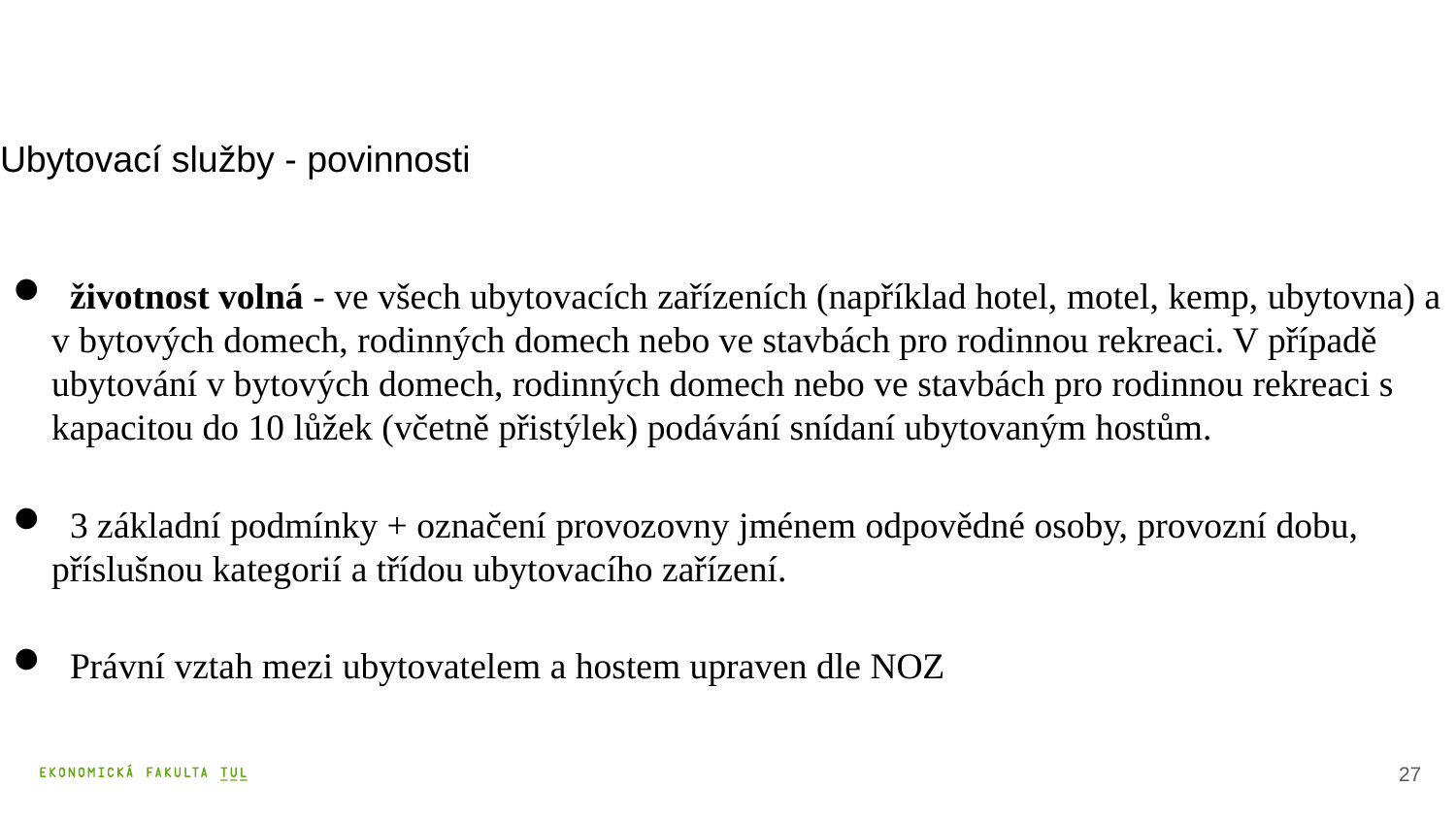

# Ubytovací služby - povinnosti
  životnost volná - ve všech ubytovacích zařízeních (například hotel, motel, kemp, ubytovna) a v bytových domech, rodinných domech nebo ve stavbách pro rodinnou rekreaci. V případě ubytování v bytových domech, rodinných domech nebo ve stavbách pro rodinnou rekreaci s kapacitou do 10 lůžek (včetně přistýlek) podávání snídaní ubytovaným hostům.
  3 základní podmínky + označení provozovny jménem odpovědné osoby, provozní dobu, příslušnou kategorií a třídou ubytovacího zařízení.
  Právní vztah mezi ubytovatelem a hostem upraven dle NOZ
27